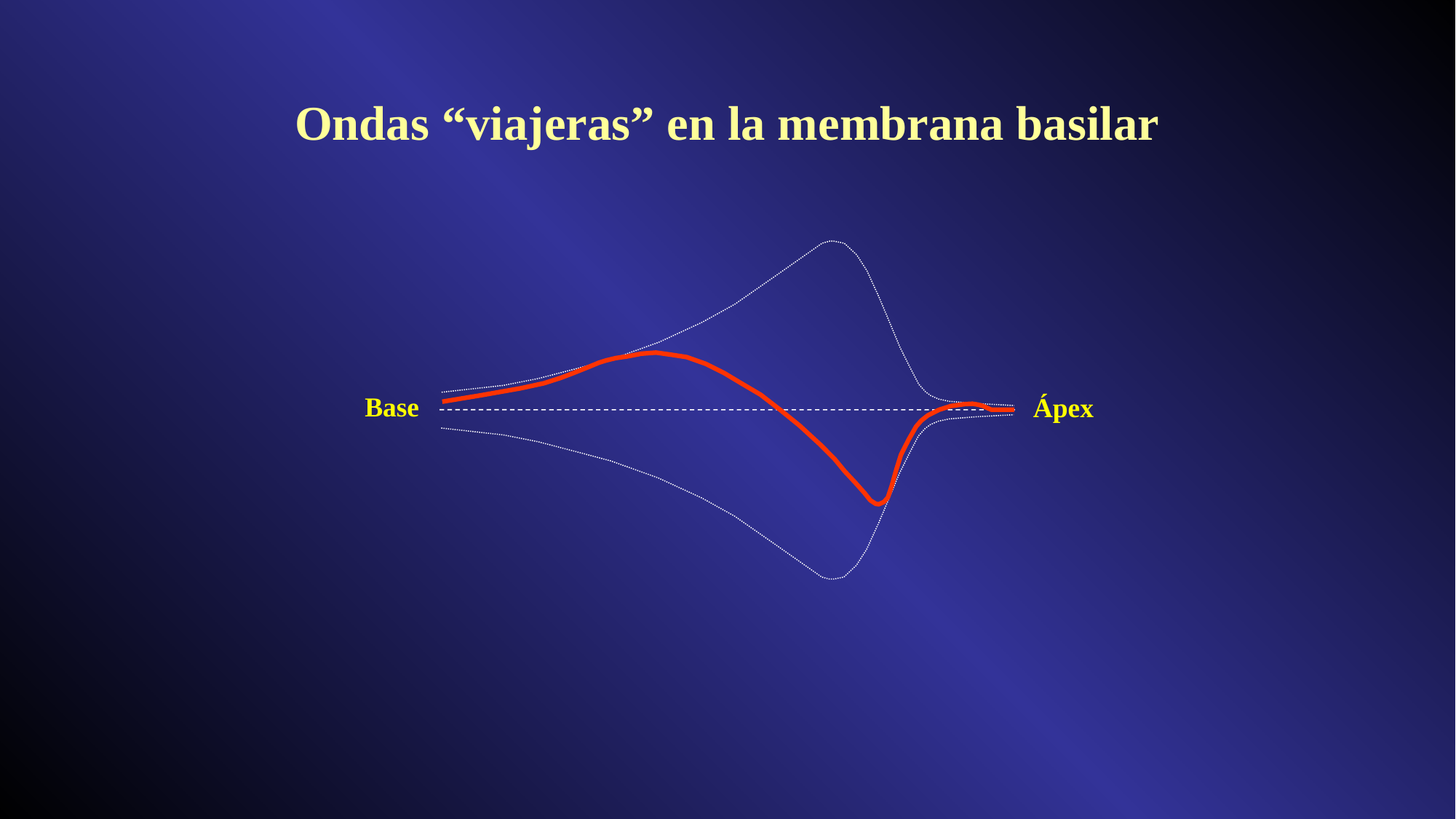

Ondas “viajeras” en la membrana basilar

Base
Ápex